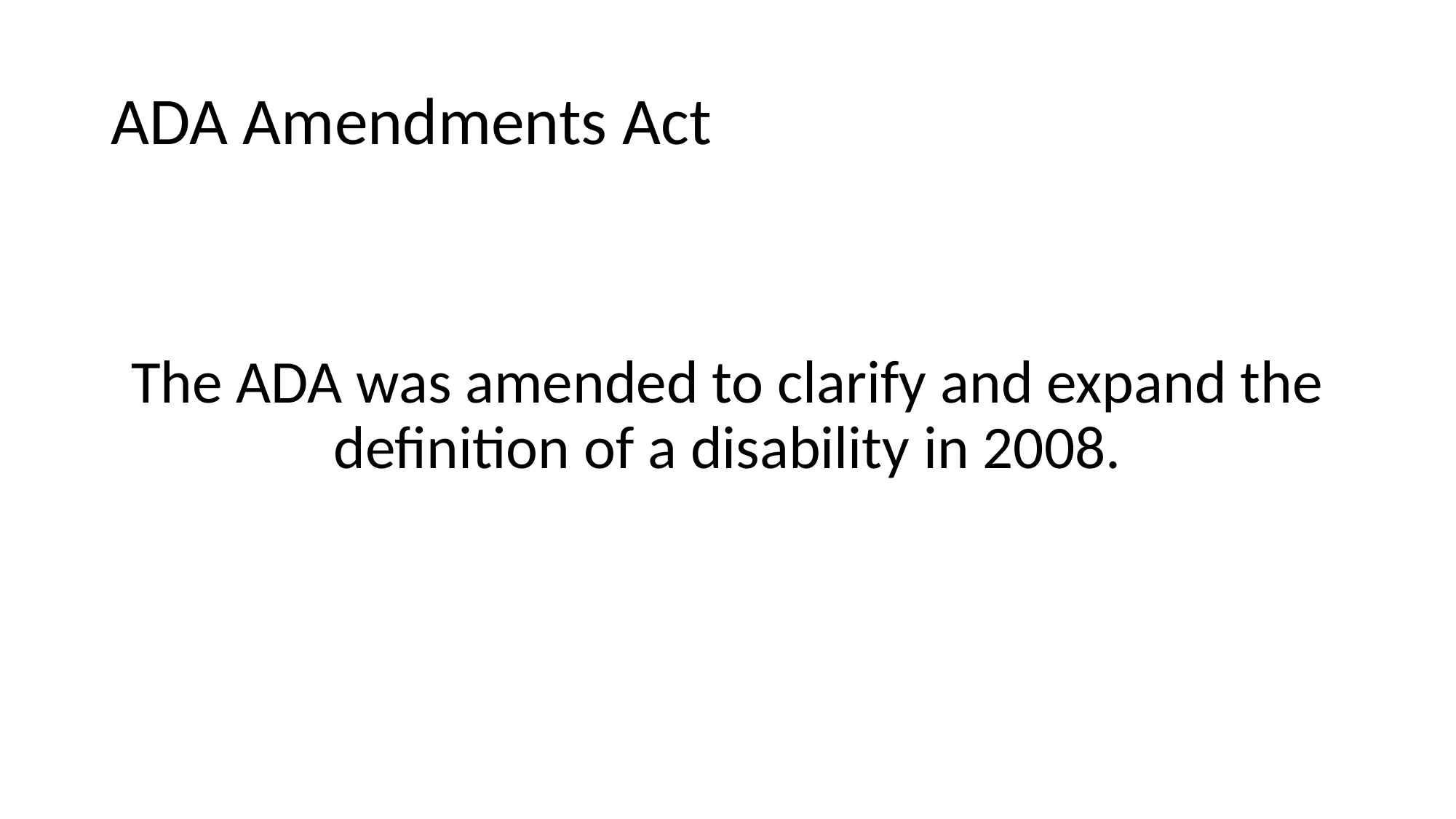

# ADA Amendments Act

The ADA was amended to clarify and expand the definition of a disability in 2008.